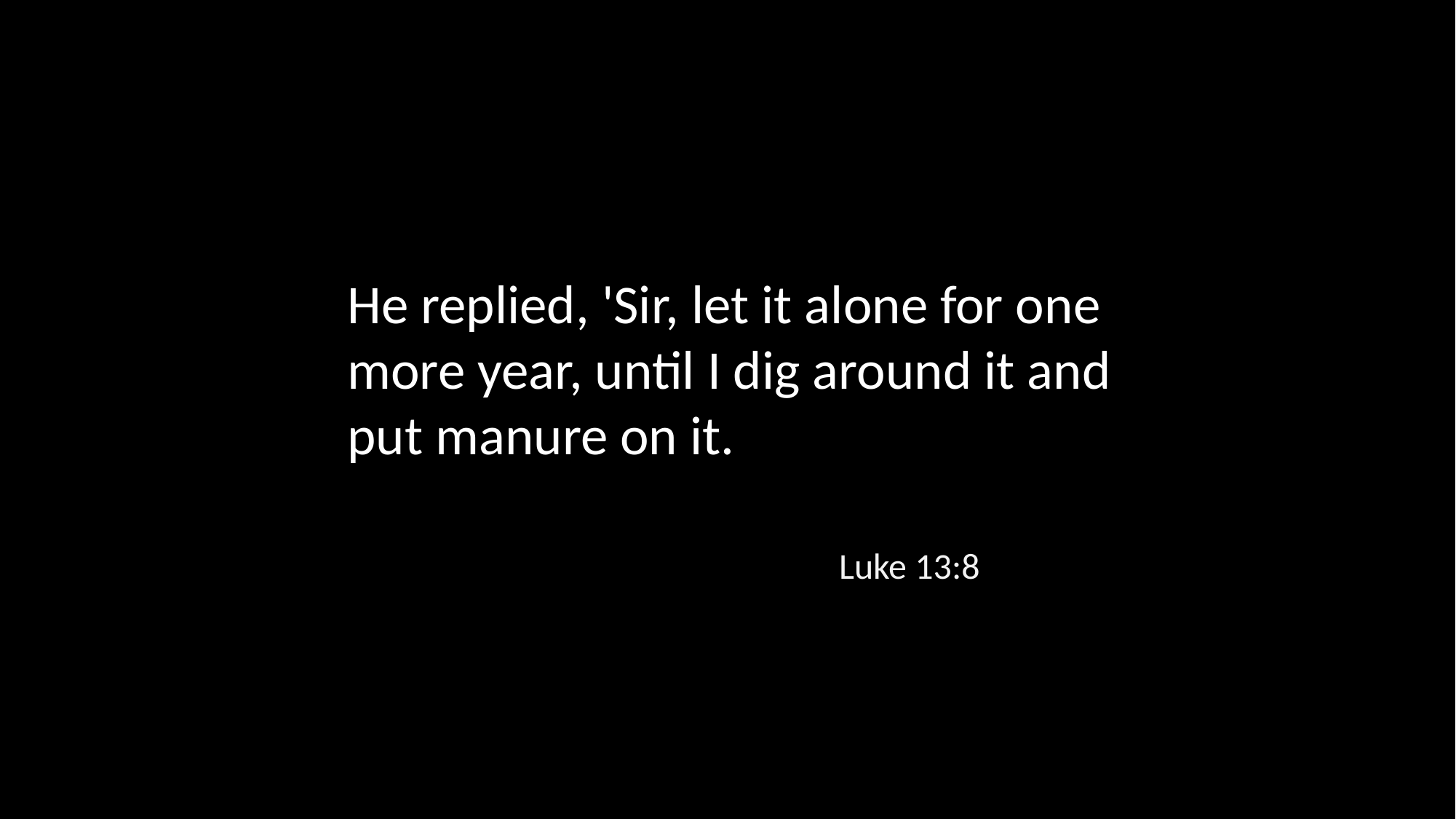

He replied, 'Sir, let it alone for one more year, until I dig around it and put manure on it.
Luke 13:8